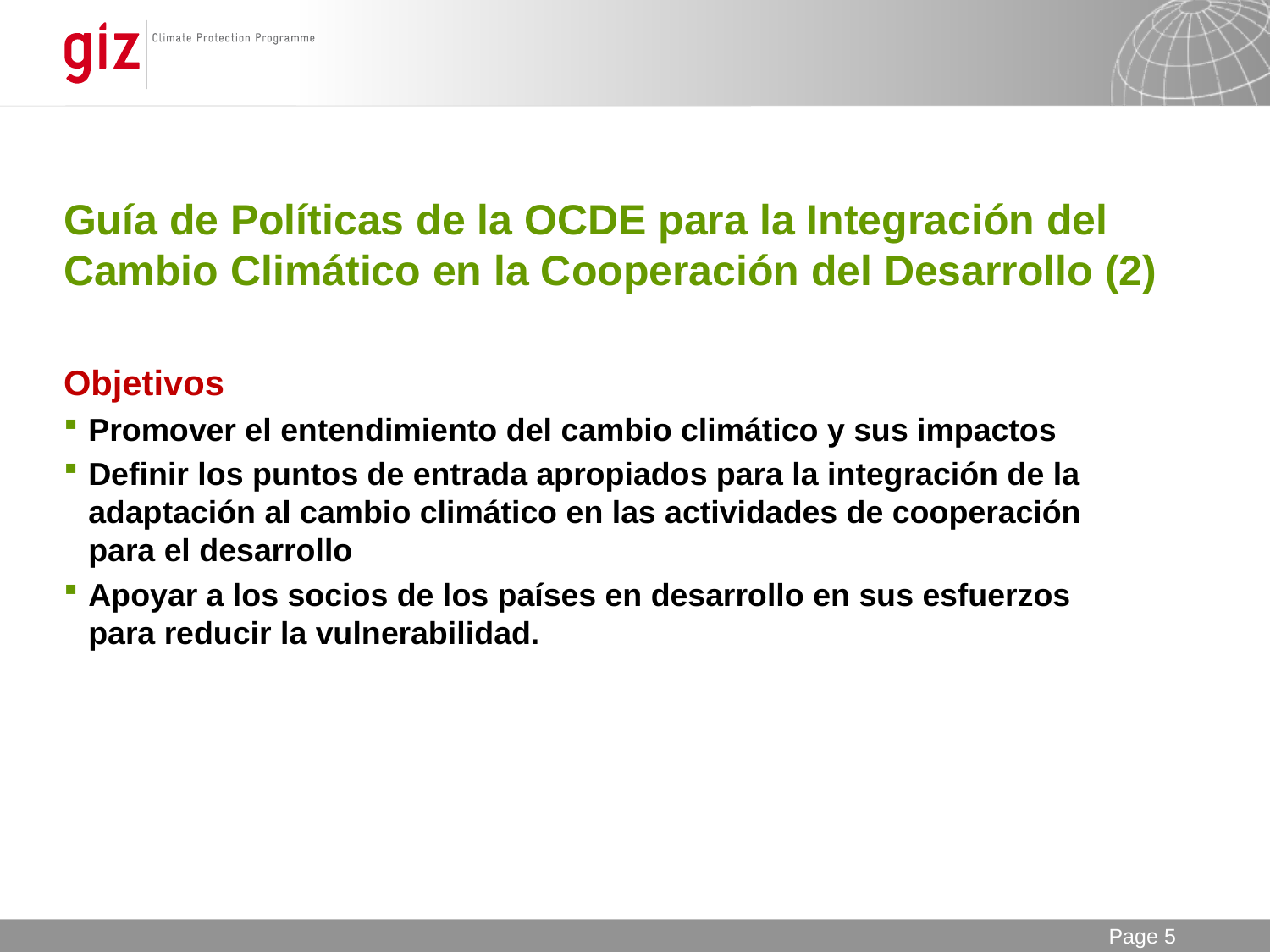

# Guía de Políticas de la OCDE para la Integración del Cambio Climático en la Cooperación del Desarrollo (2)
Objetivos
Promover el entendimiento del cambio climático y sus impactos
Definir los puntos de entrada apropiados para la integración de la adaptación al cambio climático en las actividades de cooperación para el desarrollo
Apoyar a los socios de los países en desarrollo en sus esfuerzos para reducir la vulnerabilidad.